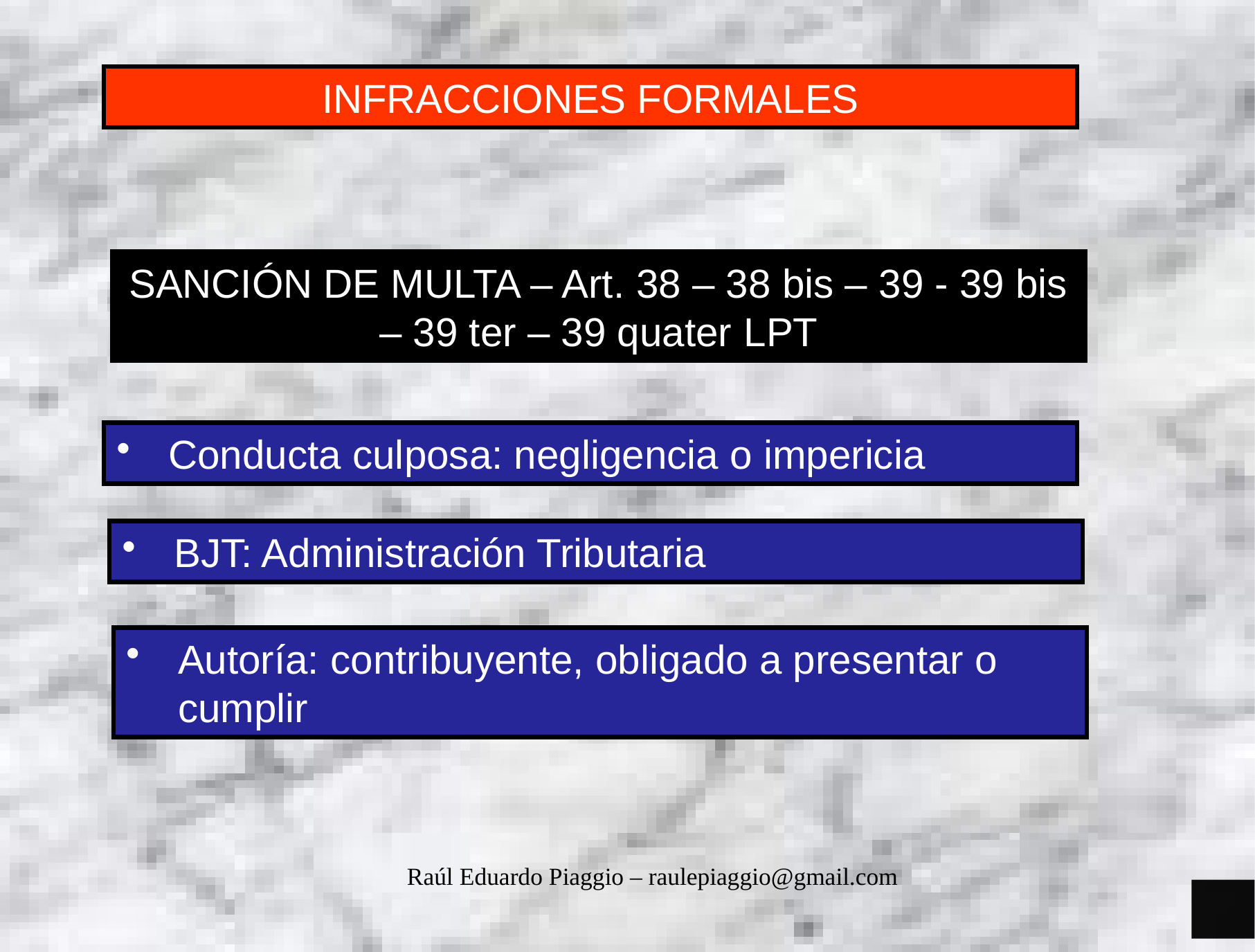

INFRACCIONES FORMALES
SANCIÓN DE MULTA – Art. 38 – 38 bis – 39 - 39 bis – 39 ter – 39 quater LPT
Conducta culposa: negligencia o impericia
BJT: Administración Tributaria
Autoría: contribuyente, obligado a presentar o cumplir
Raúl Eduardo Piaggio – raulepiaggio@gmail.com